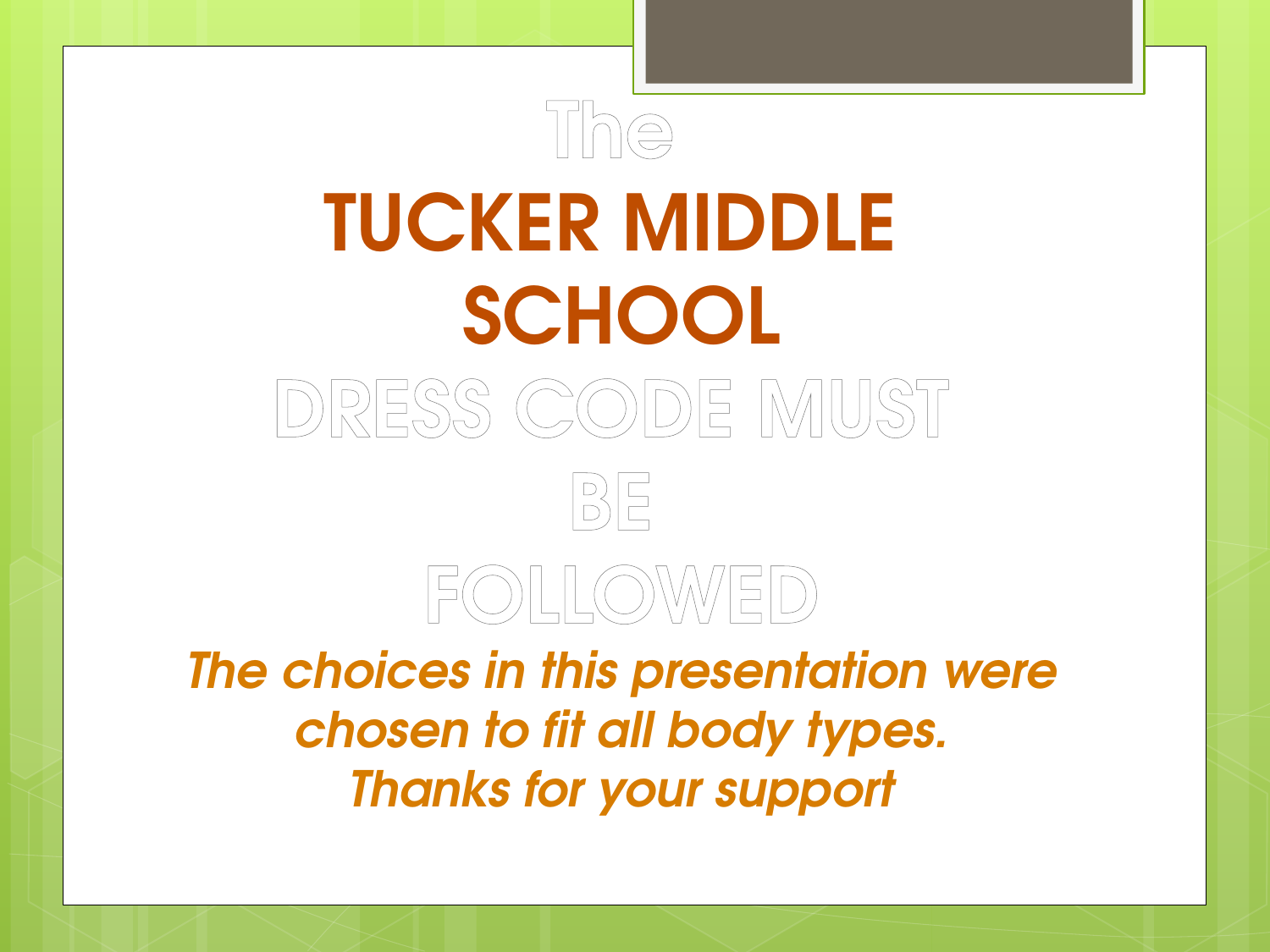

The
TUCKER MIDDLE
SCHOOL
DRESS CODE MUST
BE
FOLLOWED
The choices in this presentation were chosen to fit all body types.
Thanks for your support